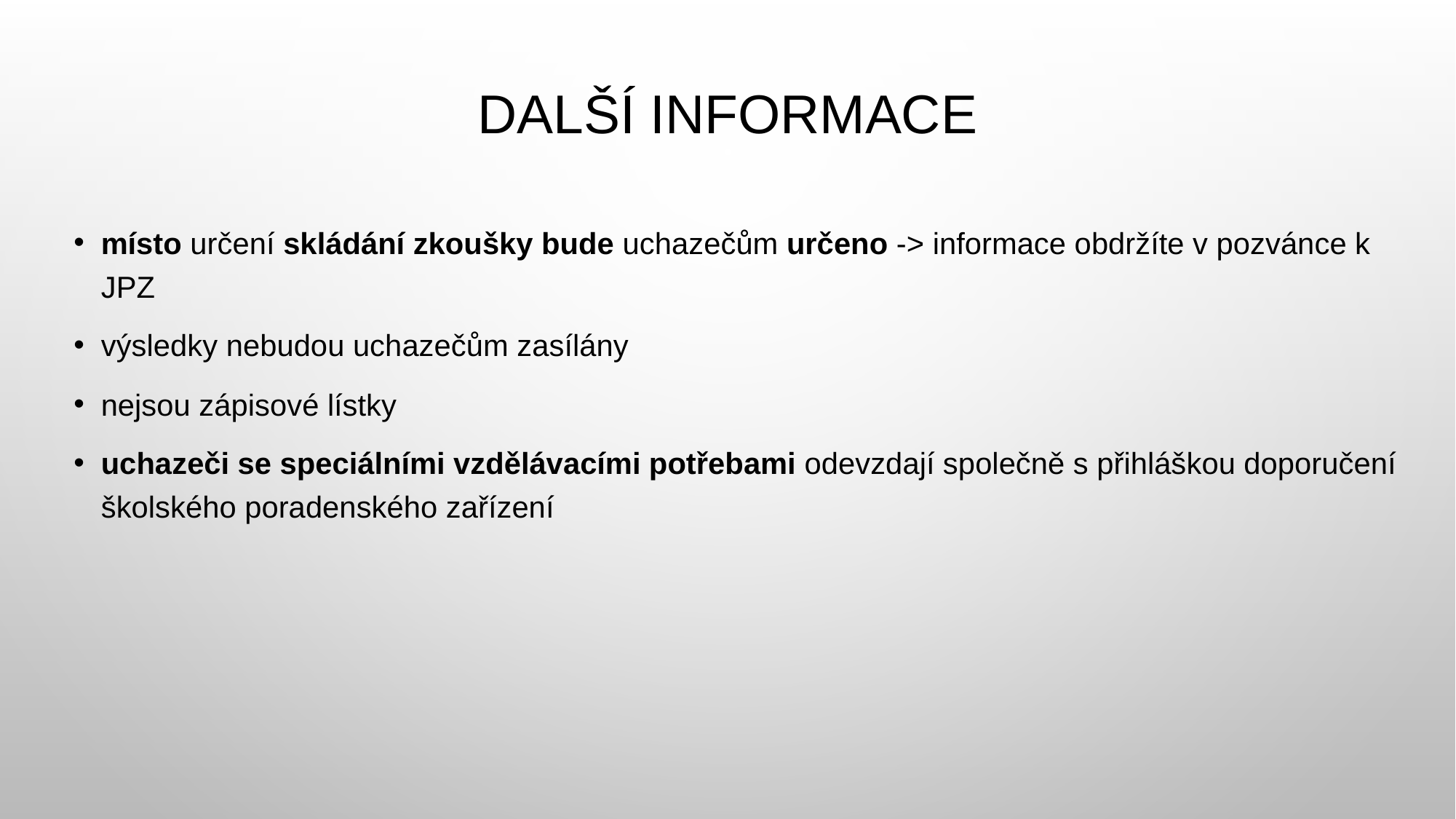

# DALŠÍ INFORMACE
místo určení skládání zkoušky bude uchazečům určeno -> informace obdržíte v pozvánce k JPZ
výsledky nebudou uchazečům zasílány
nejsou zápisové lístky
uchazeči se speciálními vzdělávacími potřebami odevzdají společně s přihláškou doporučení školského poradenského zařízení